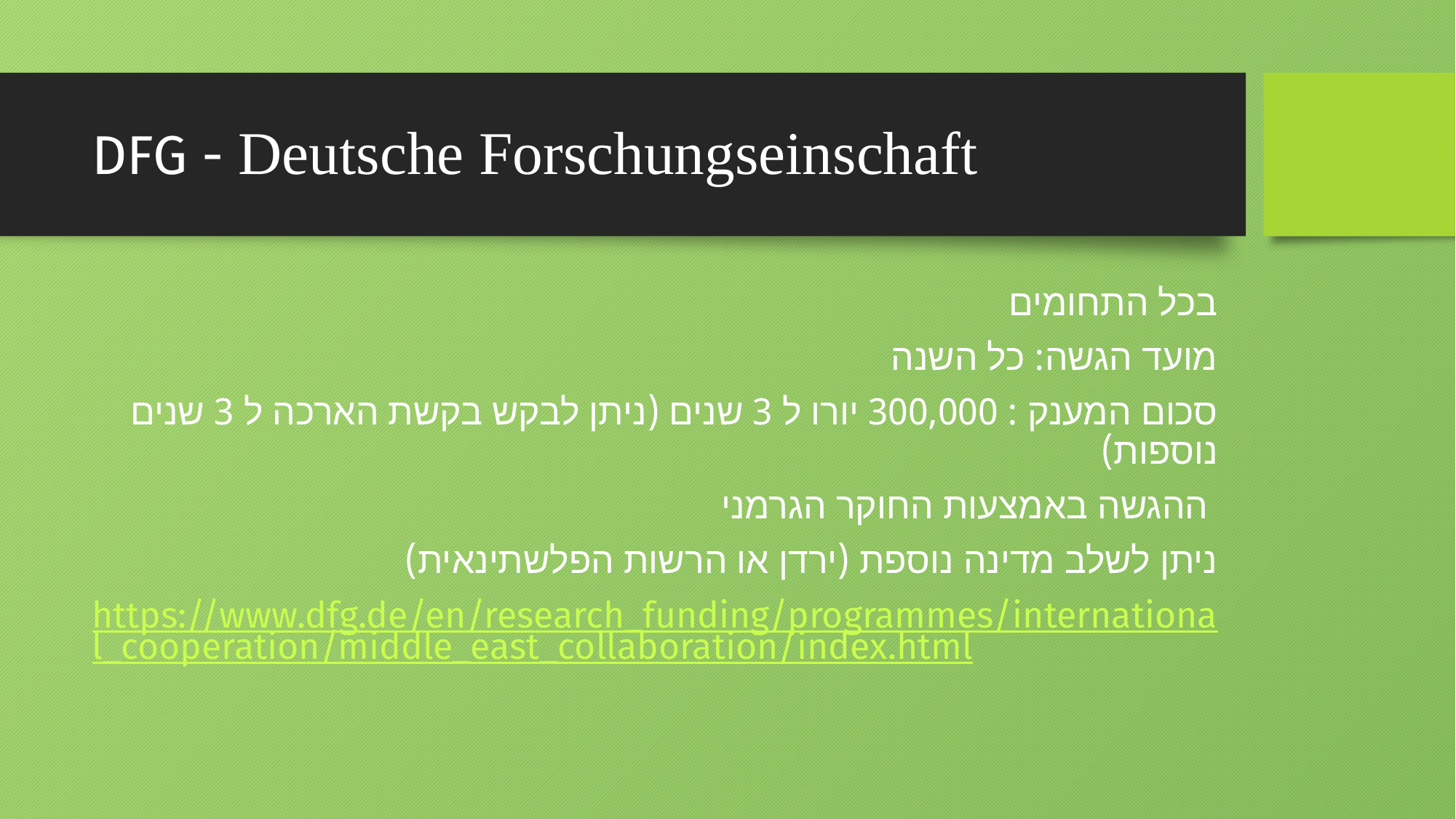

# DFG - Deutsche Forschungseinschaft
בכל התחומים
מועד הגשה: כל השנה
סכום המענק : 300,000 יורו ל 3 שנים (ניתן לבקש בקשת הארכה ל 3 שנים נוספות)
ההגשה באמצעות החוקר הגרמני
ניתן לשלב מדינה נוספת (ירדן או הרשות הפלשתינאית)
https://www.dfg.de/en/research_funding/programmes/international_cooperation/middle_east_collaboration/index.html